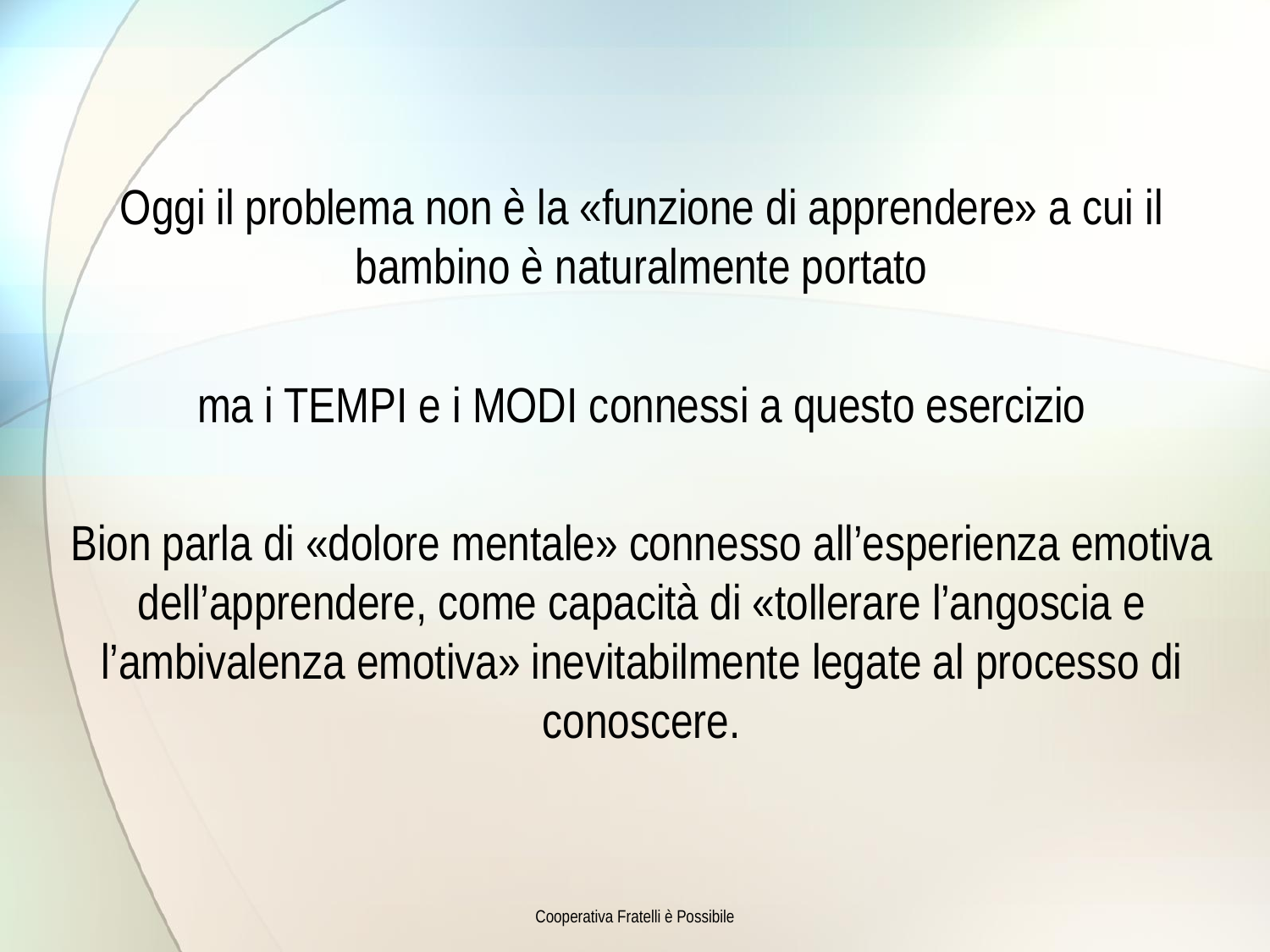

Oggi il problema non è la «funzione di apprendere» a cui il bambino è naturalmente portato

ma i TEMPI e i MODI connessi a questo esercizio

Bion parla di «dolore mentale» connesso all’esperienza emotiva dell’apprendere, come capacità di «tollerare l’angoscia e l’ambivalenza emotiva» inevitabilmente legate al processo di conoscere.
Cooperativa Fratelli è Possibile